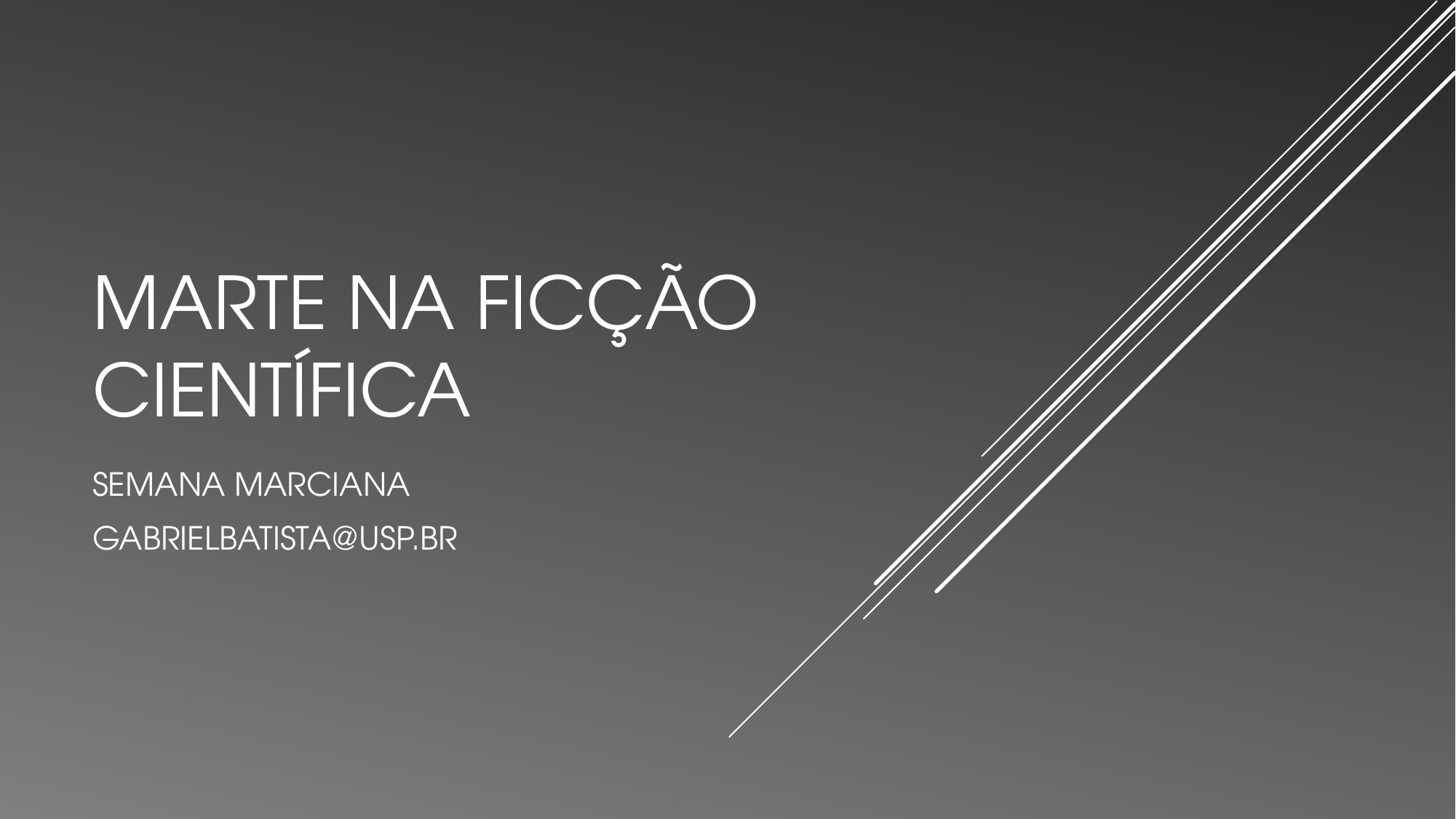

# Marte na ficção científica
SEMANA MARCIANA
GABRIELBATISTA@USP.BR